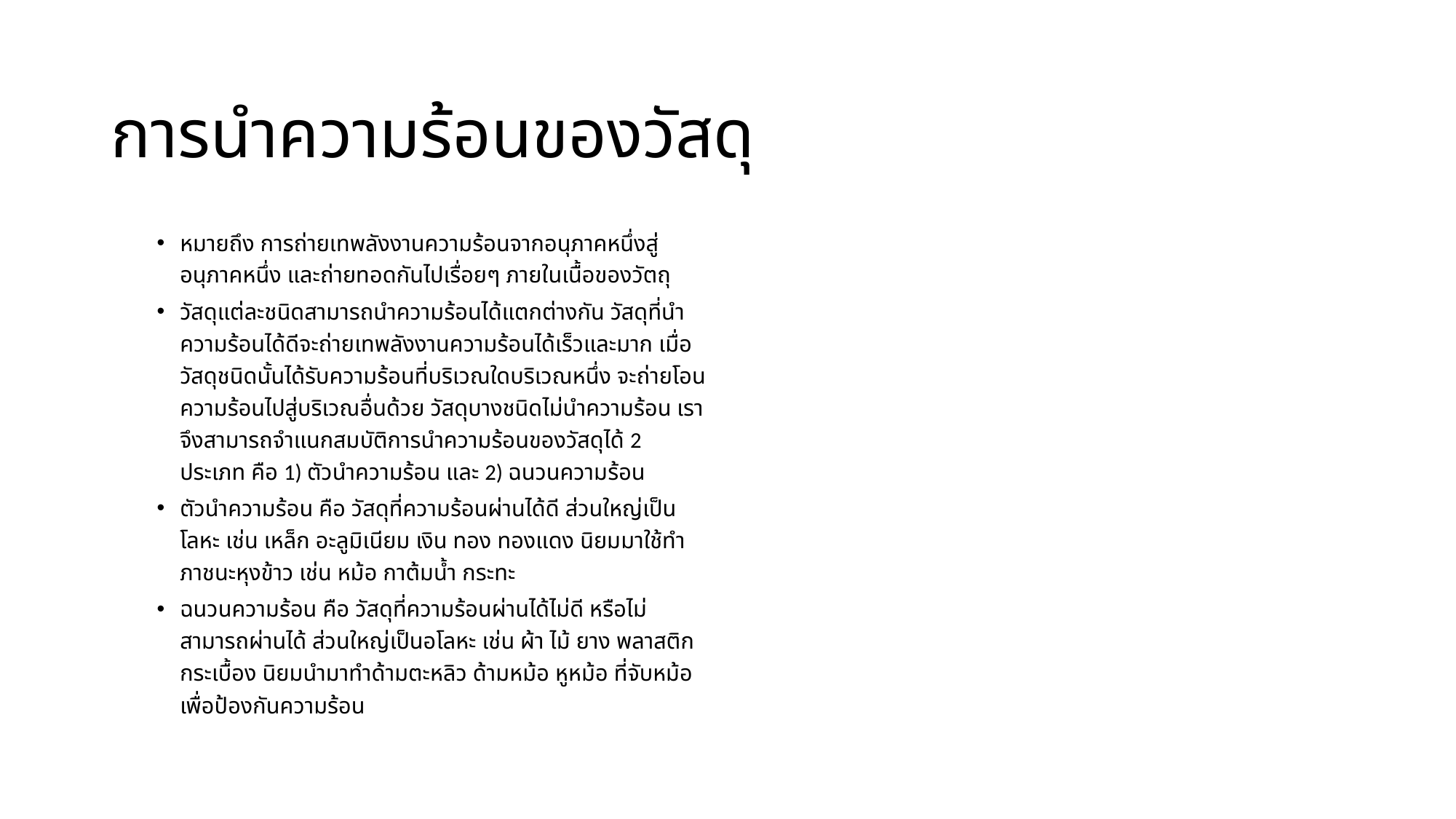

# การนำความร้อนของวัสดุ
หมายถึง การถ่ายเทพลังงานความร้อนจากอนุภาคหนึ่งสู่อนุภาคหนึ่ง และถ่ายทอดกันไปเรื่อยๆ ภายในเนื้อของวัตถุ
วัสดุแต่ละชนิดสามารถนำความร้อนได้แตกต่างกัน วัสดุที่นำความร้อนได้ดีจะถ่ายเทพลังงานความร้อนได้เร็วและมาก เมื่อวัสดุชนิดนั้นได้รับความร้อนที่บริเวณใดบริเวณหนึ่ง จะถ่ายโอนความร้อนไปสู่บริเวณอื่นด้วย วัสดุบางชนิดไม่นำความร้อน เราจึงสามารถจำแนกสมบัติการนำความร้อนของวัสดุได้ 2 ประเภท คือ 1) ตัวนำความร้อน และ 2) ฉนวนความร้อน
ตัวนำความร้อน คือ วัสดุที่ความร้อนผ่านได้ดี ส่วนใหญ่เป็นโลหะ เช่น เหล็ก อะลูมิเนียม เงิน ทอง ทองแดง นิยมมาใช้ทำภาชนะหุงข้าว เช่น หม้อ กาต้มน้ำ กระทะ
ฉนวนความร้อน คือ วัสดุที่ความร้อนผ่านได้ไม่ดี หรือไม่สามารถผ่านได้ ส่วนใหญ่เป็นอโลหะ เช่น ผ้า ไม้ ยาง พลาสติก กระเบื้อง นิยมนำมาทำด้ามตะหลิว ด้ามหม้อ หูหม้อ ที่จับหม้อ เพื่อป้องกันความร้อน